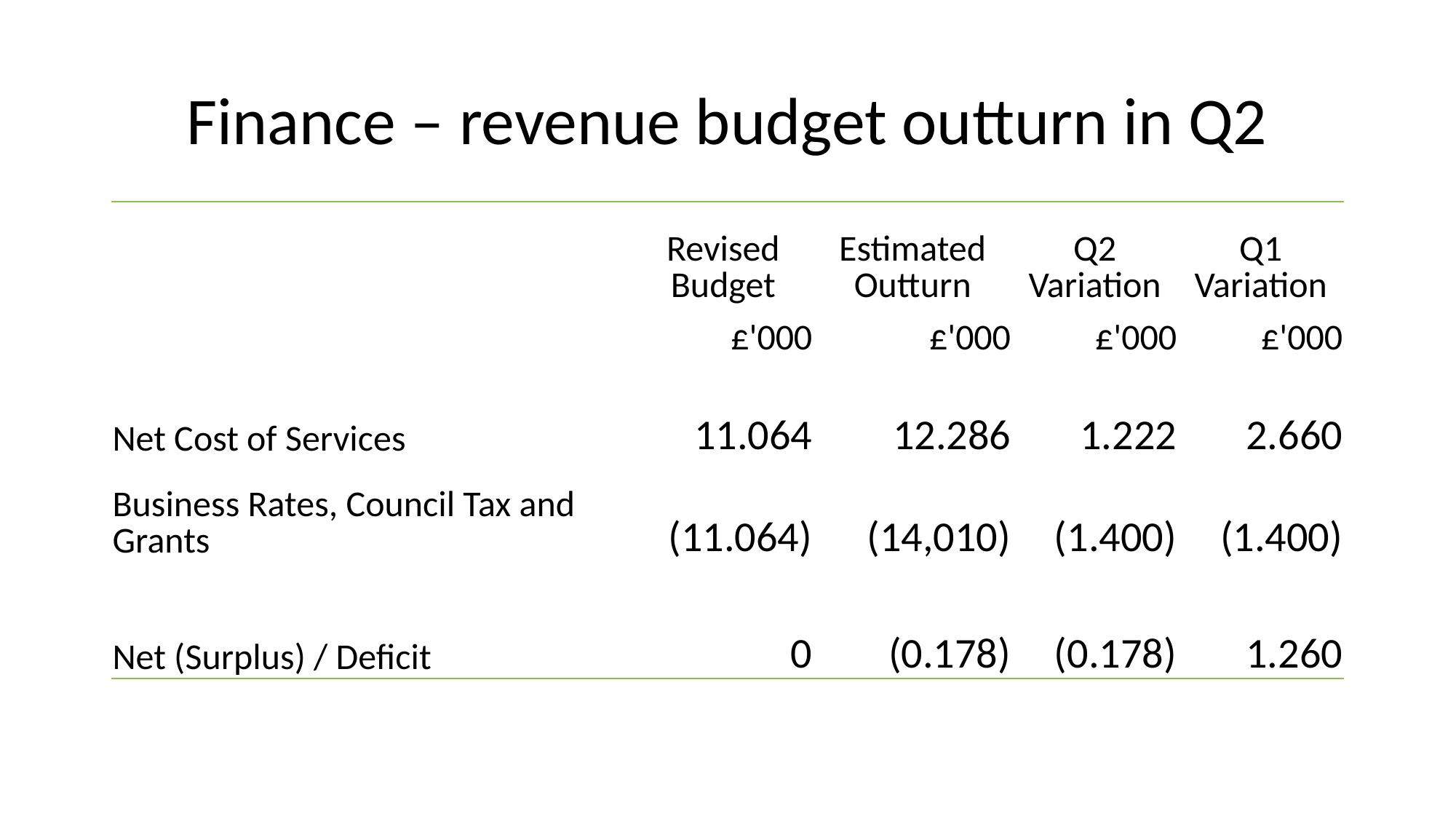

# Finance – revenue budget outturn in Q2
|  | Revised Budget | Estimated Outturn | Q2 Variation | Q1 Variation |
| --- | --- | --- | --- | --- |
|  | £'000 | £'000 | £'000 | £'000 |
|  |  |  |  |  |
| Net Cost of Services | 11.064 | 12.286 | 1.222 | 2.660 |
| Business Rates, Council Tax and Grants | (11.064) | (14,010) | (1.400) | (1.400) |
|  |  |  |  |  |
| Net (Surplus) / Deficit | 0 | (0.178) | (0.178) | 1.260 |